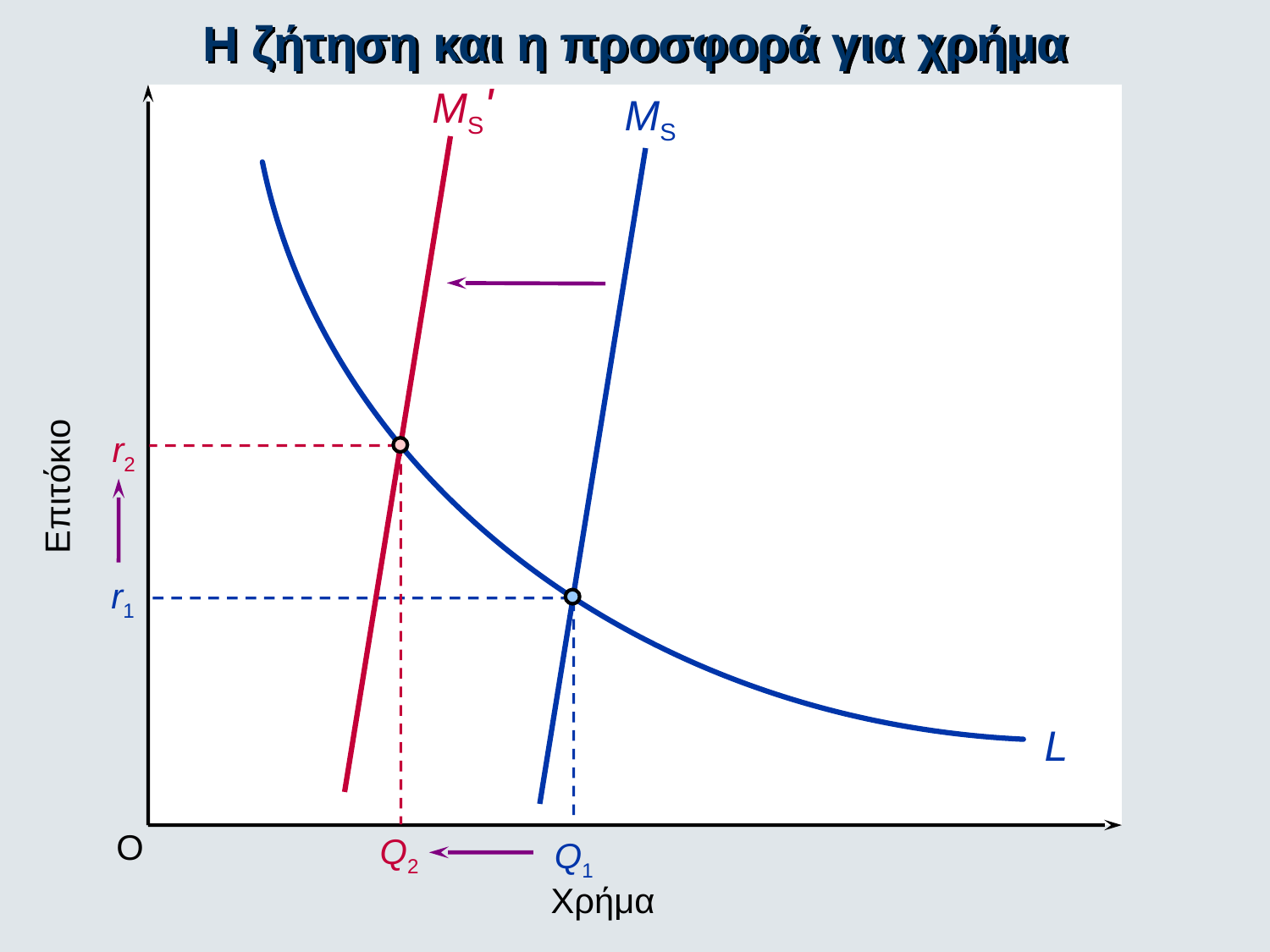

Η ζήτηση και η προσφορά για χρήμα

MS'

MS

r2

Q2
Επιτόκιο

r1

L
O

Q1

Χρήμα